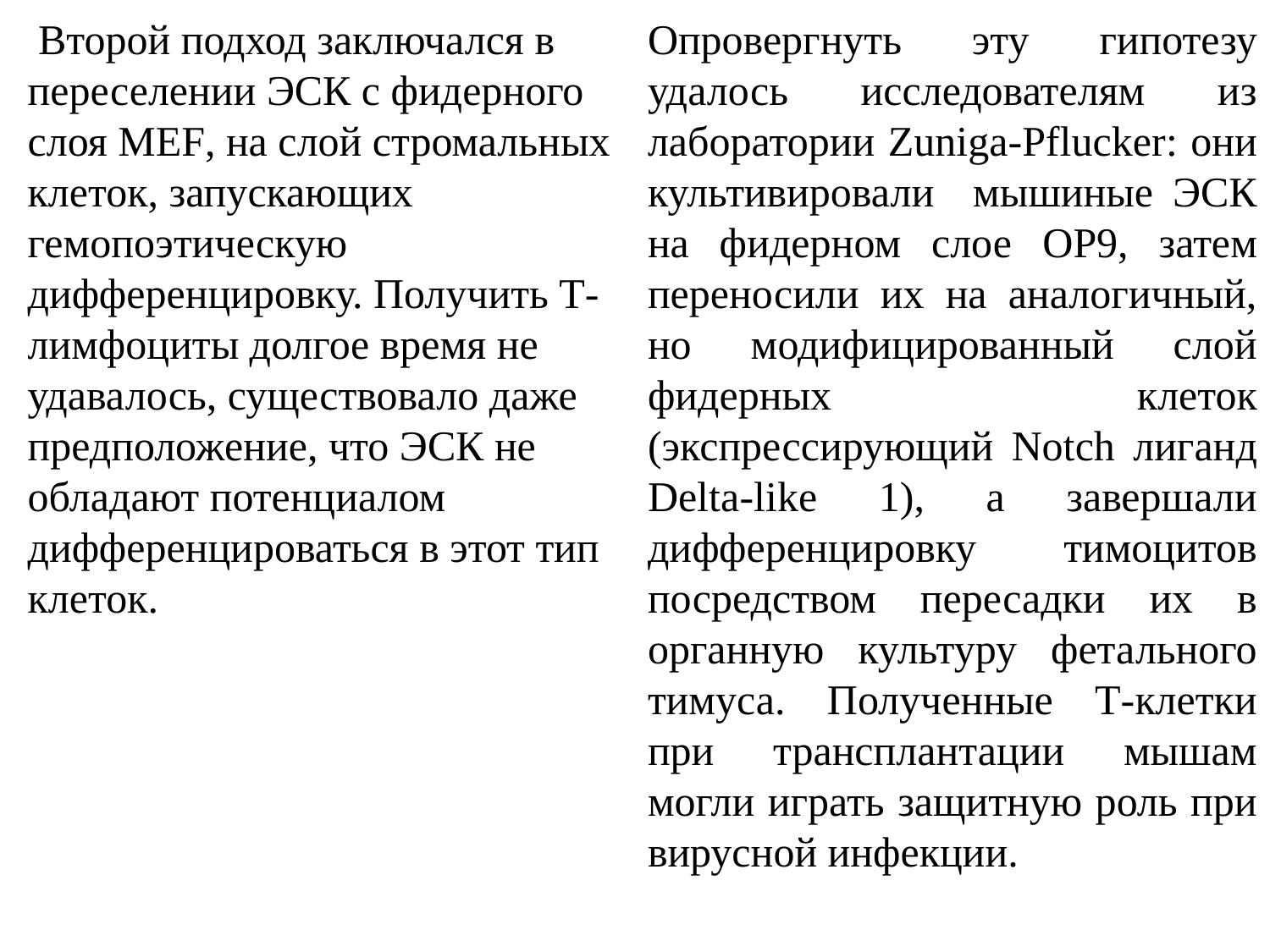

Второй подход заключался в переселении ЭСК с фидерного слоя MEF, на слой стромальных клеток, запускающих гемопоэтическую дифференцировку. Получить Т-лимфоциты долгое время не удавалось, существовало даже предположение, что ЭСК не обладают потенциалом дифференцироваться в этот тип клеток.
Опровергнуть эту гипотезу удалось исследователям из лаборатории Zuniga-Pflucker: они культивировали  мышиные ЭСК на фидерном слое OP9, затем переносили их на аналогичный, но модифицированный слой фидерных клеток (экспрессирующий Notch лиганд Delta-like 1), а завершали дифференцировку тимоцитов посредством пересадки их в органную культуру фетального тимуса. Полученные Т-клетки при трансплантации мышам могли играть защитную роль при вирусной инфекции.

#